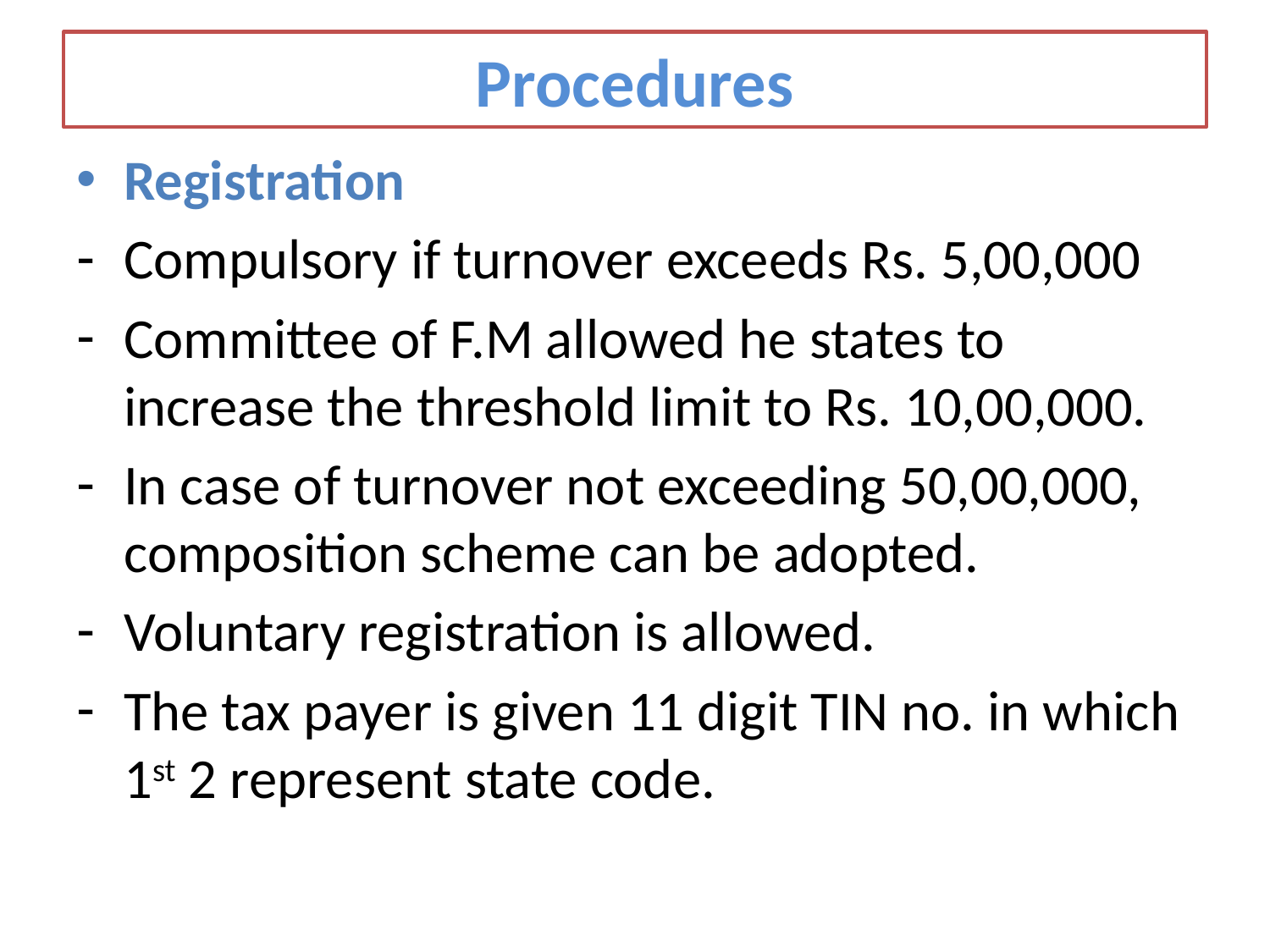

# Procedures
Registration
Compulsory if turnover exceeds Rs. 5,00,000
Committee of F.M allowed he states to increase the threshold limit to Rs. 10,00,000.
In case of turnover not exceeding 50,00,000, composition scheme can be adopted.
Voluntary registration is allowed.
The tax payer is given 11 digit TIN no. in which 1st 2 represent state code.